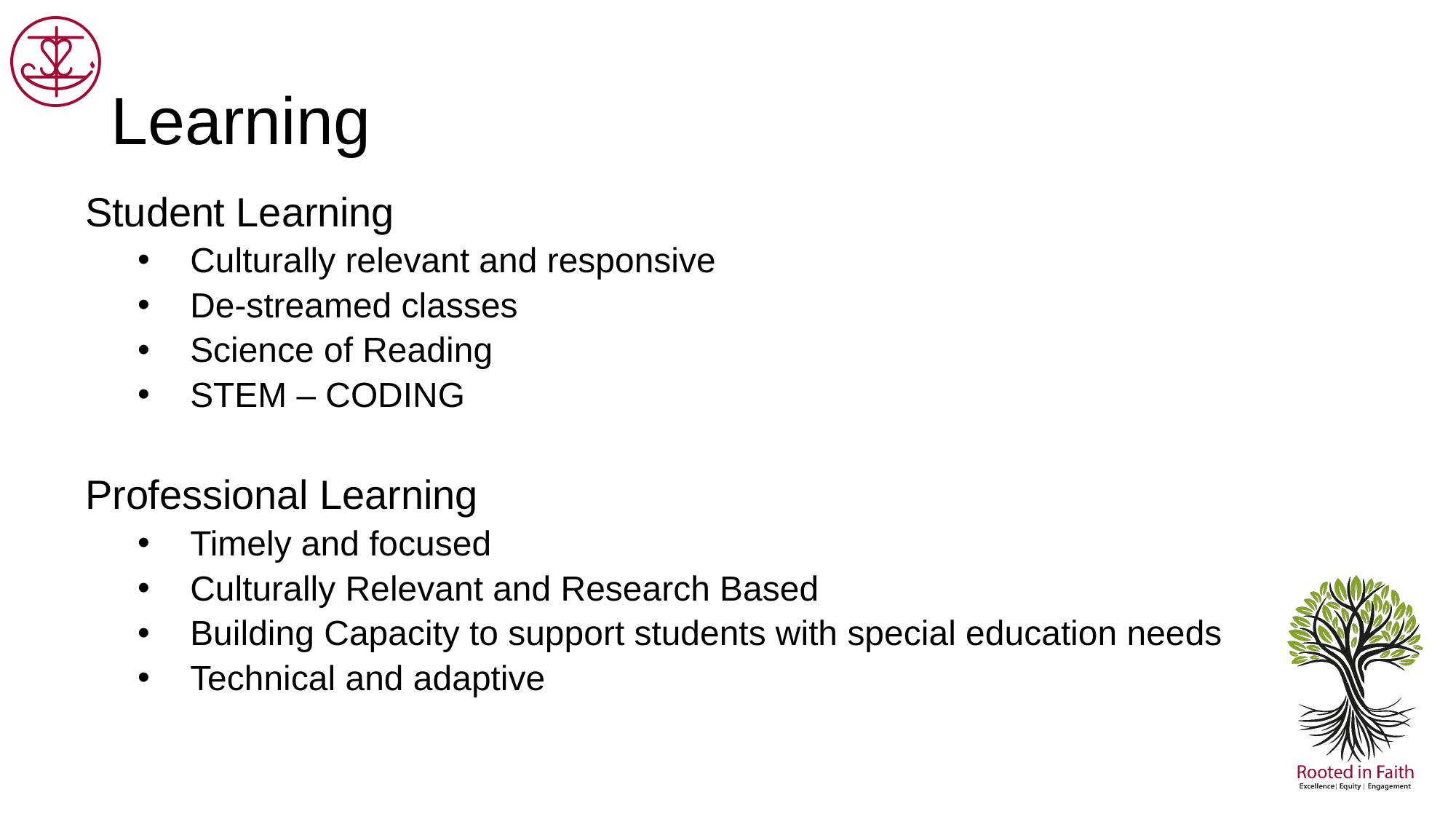

# Learning
Student Learning
Culturally relevant and responsive
De-streamed classes
Science of Reading
STEM – CODING

Professional Learning
Timely and focused
Culturally Relevant and Research Based
Building Capacity to support students with special education needs
Technical and adaptive